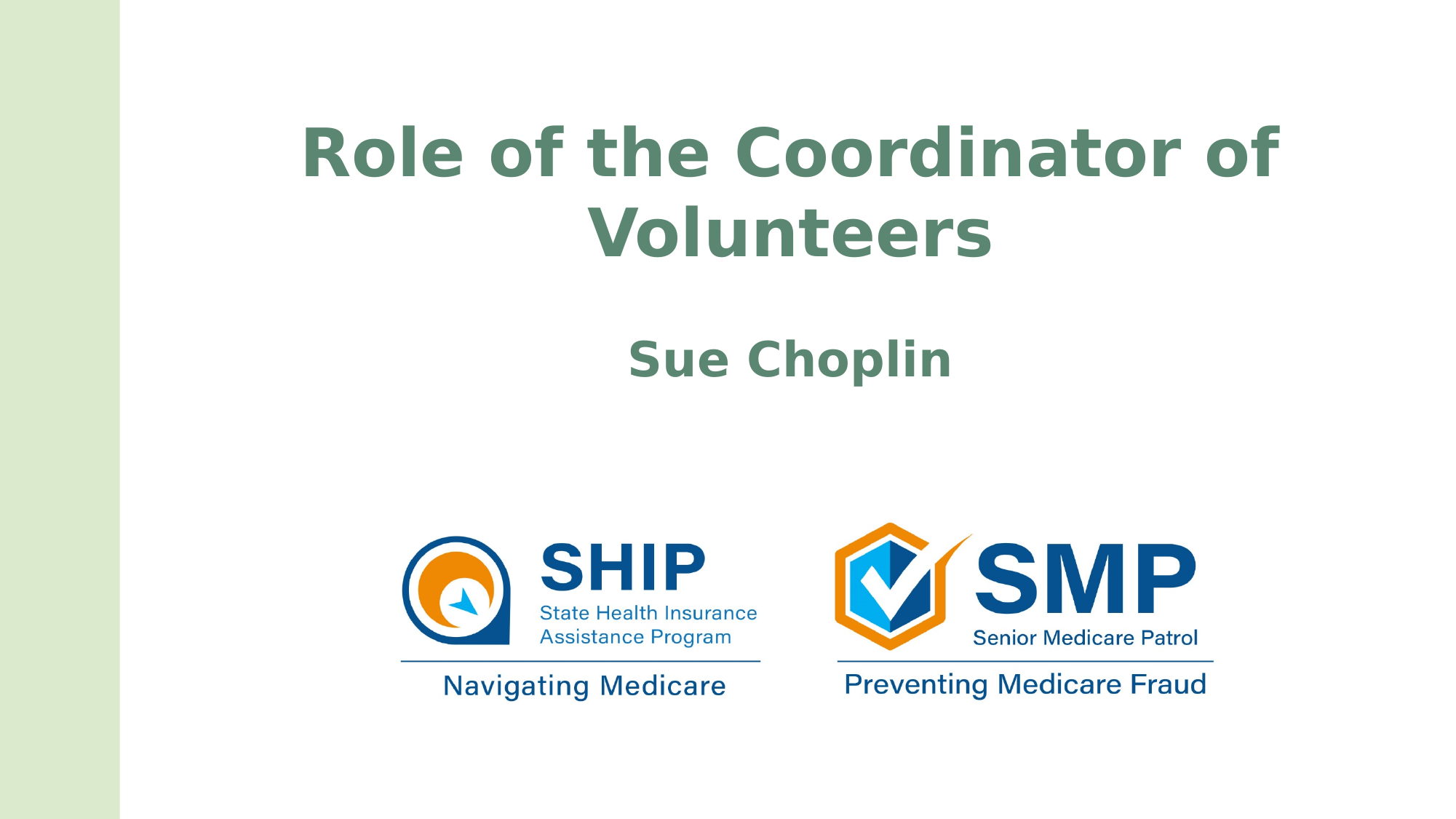

# Role of the Coordinator of Volunteers Sue Choplin